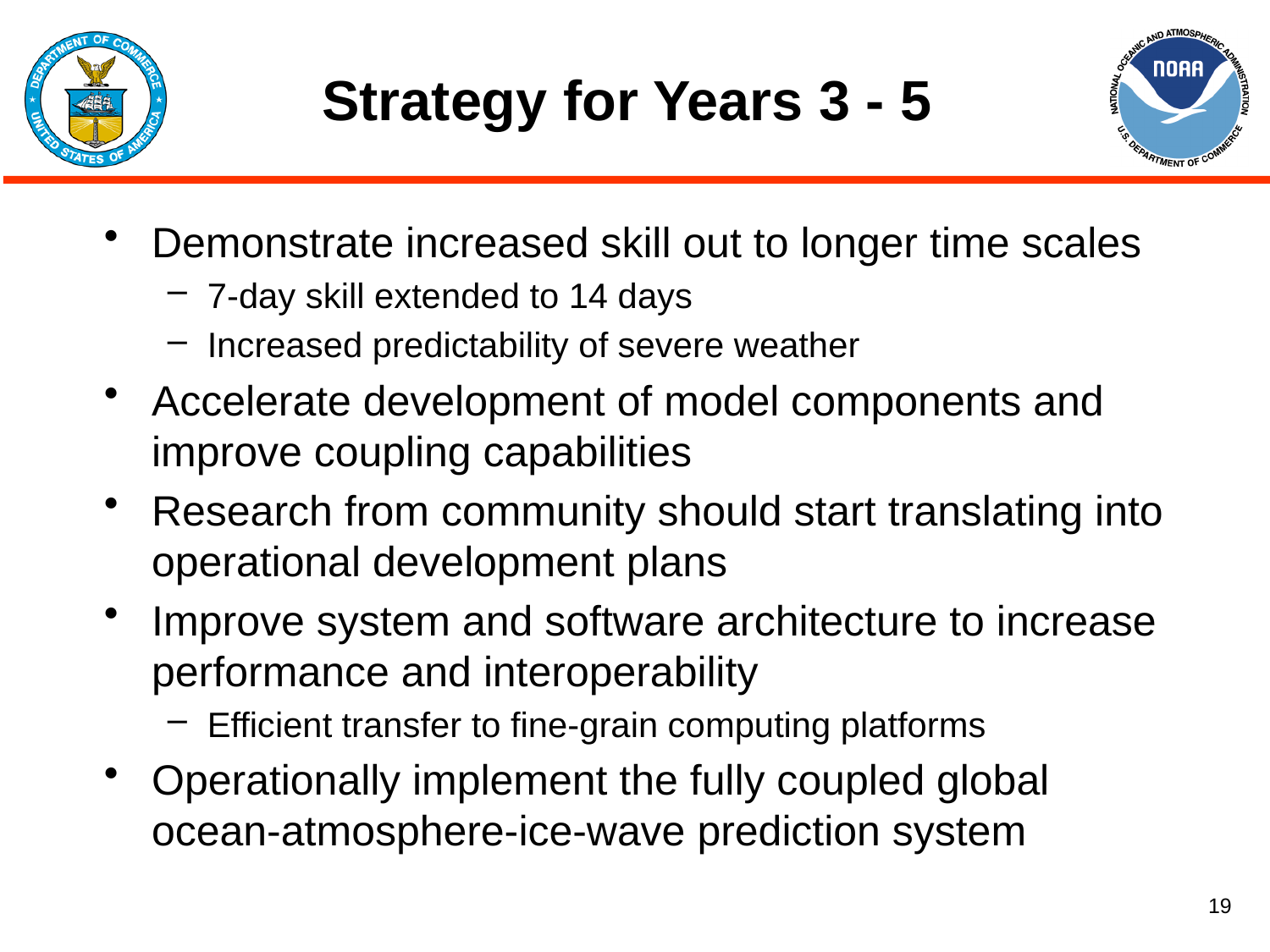

# Strategy for Years 3 - 5
Demonstrate increased skill out to longer time scales
7-day skill extended to 14 days
Increased predictability of severe weather
Accelerate development of model components and improve coupling capabilities
Research from community should start translating into operational development plans
Improve system and software architecture to increase performance and interoperability
Efficient transfer to fine-grain computing platforms
Operationally implement the fully coupled global ocean-atmosphere-ice-wave prediction system